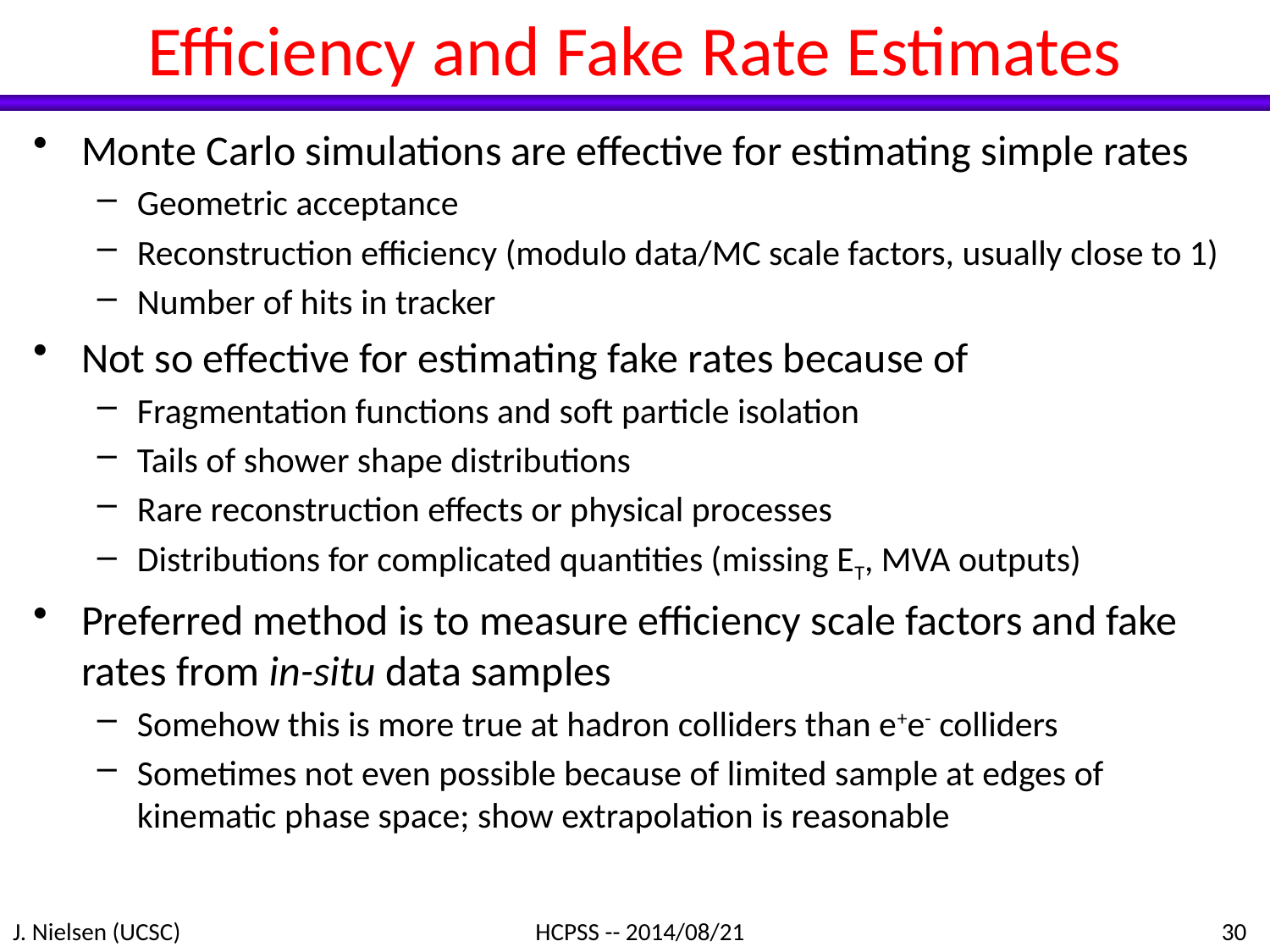

# Efficiency and Fake Rate Estimates
Monte Carlo simulations are effective for estimating simple rates
Geometric acceptance
Reconstruction efficiency (modulo data/MC scale factors, usually close to 1)
Number of hits in tracker
Not so effective for estimating fake rates because of
Fragmentation functions and soft particle isolation
Tails of shower shape distributions
Rare reconstruction effects or physical processes
Distributions for complicated quantities (missing ET, MVA outputs)
Preferred method is to measure efficiency scale factors and fake rates from in-situ data samples
Somehow this is more true at hadron colliders than e+e- colliders
Sometimes not even possible because of limited sample at edges of kinematic phase space; show extrapolation is reasonable
J. Nielsen (UCSC)
HCPSS -- 2014/08/21
30